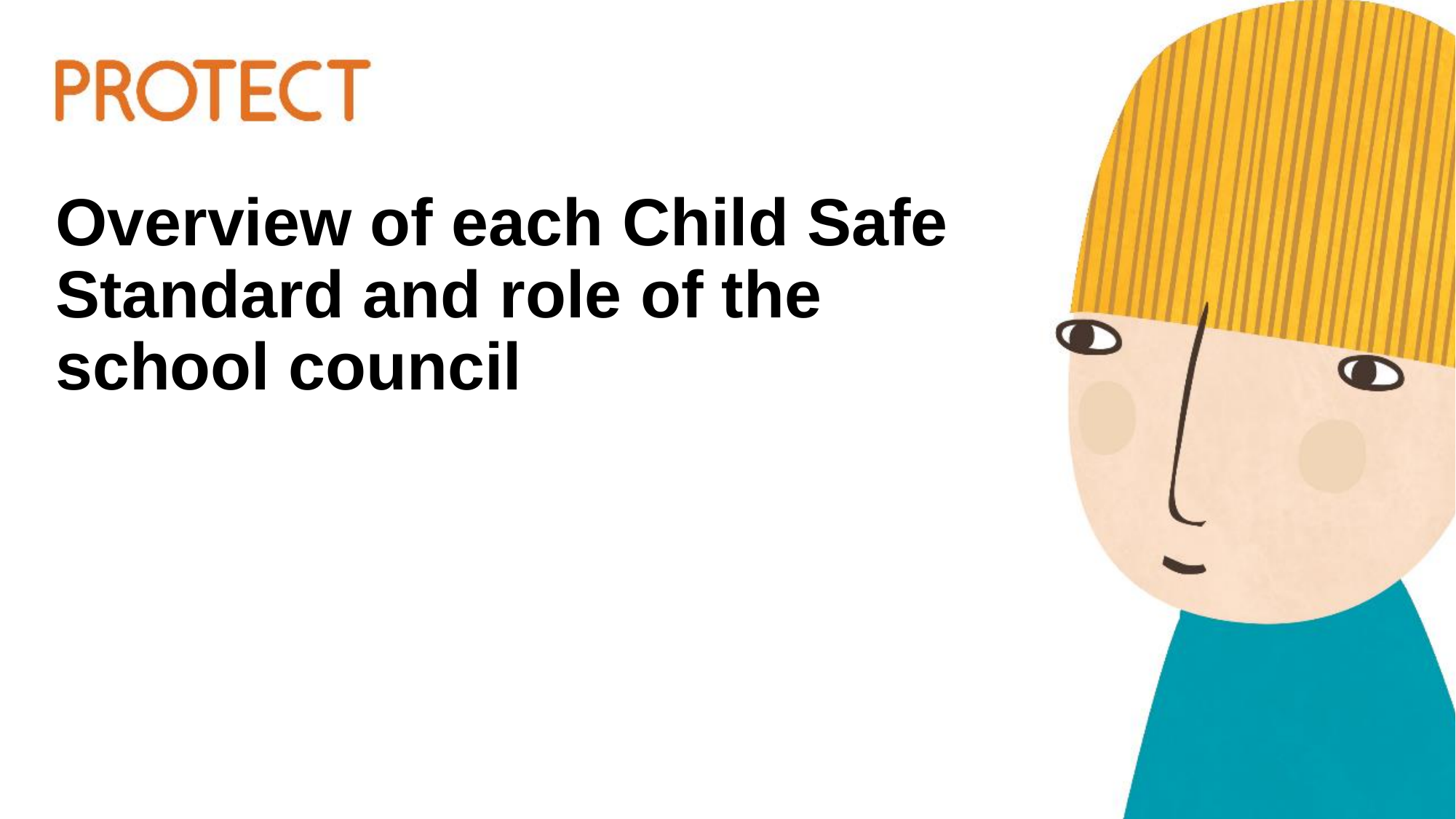

# Overview of each Child Safe Standard and role of the school council